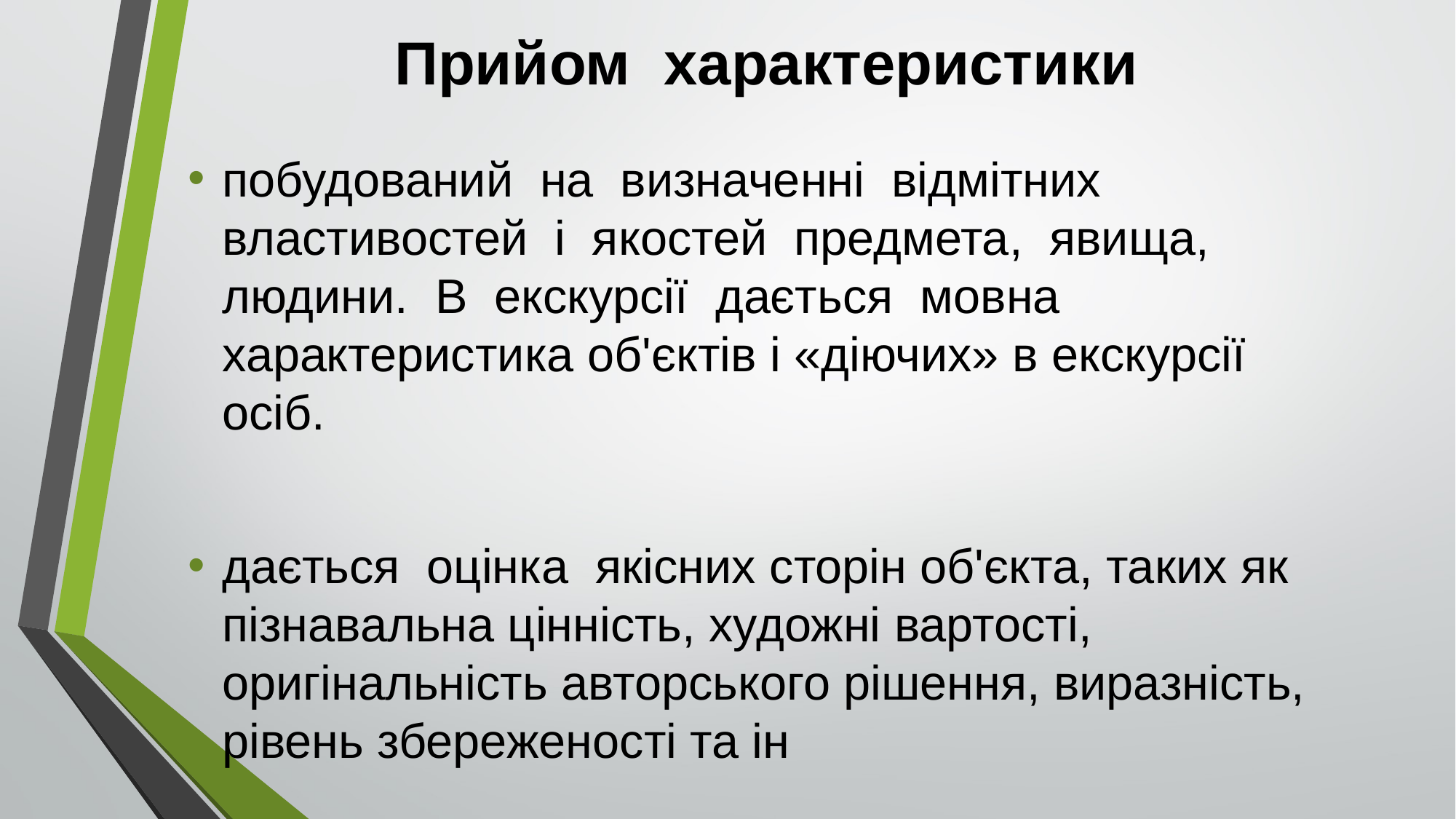

# Прийом  характеристики
побудований  на  визначенні  відмітних  властивостей  і  якостей  предмета,  явища,  людини.  В  екскурсії  дається  мовна характеристика об'єктів і «діючих» в екскурсії осіб.

дається  оцінка  якісних сторін об'єкта, таких як пізнавальна цінність, художні вартості, оригінальність авторського рішення, виразність, рівень збереженості та ін